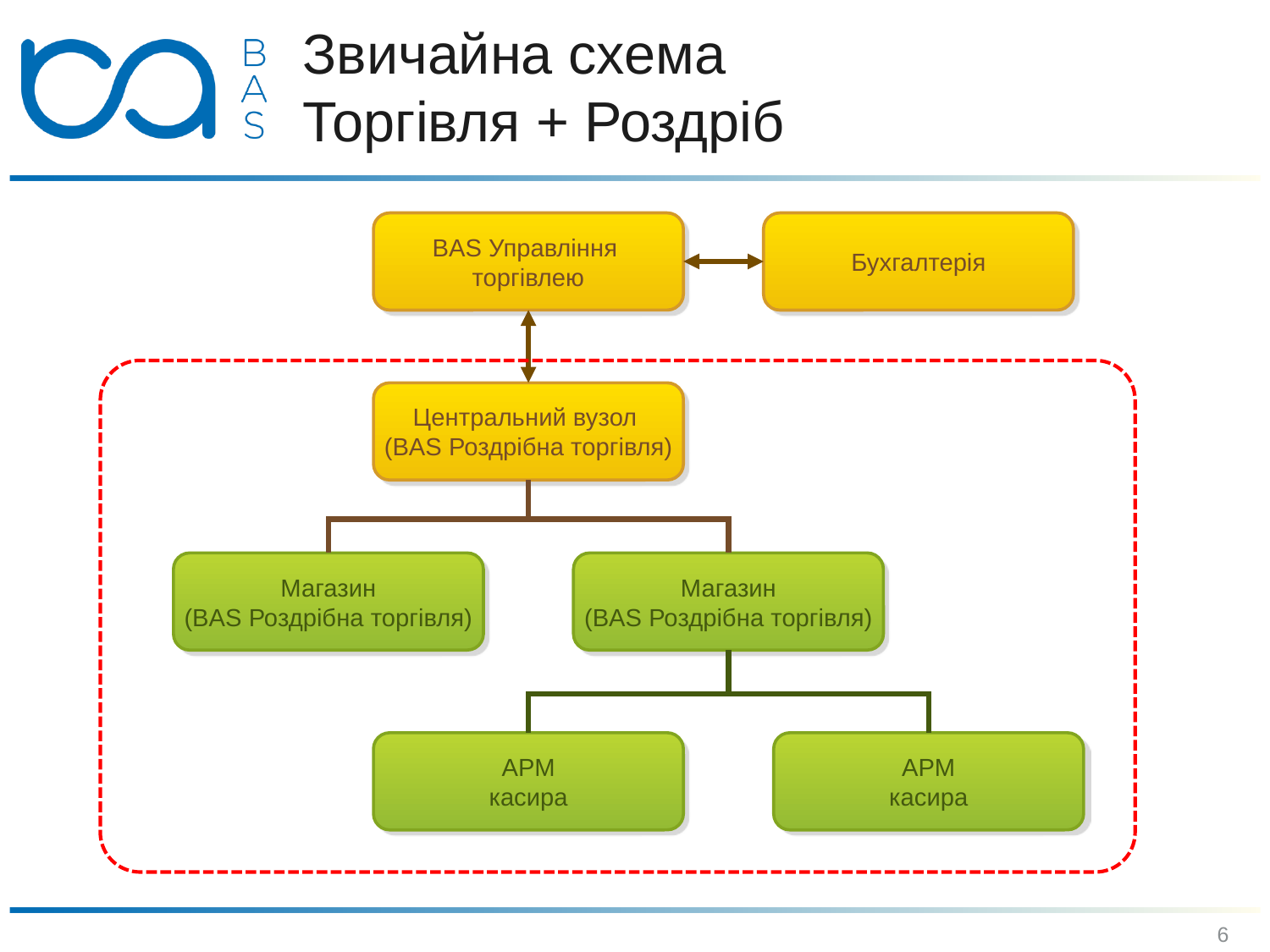

# Звичайна схема Торгівля + Роздріб
BAS Управління
торгівлею
Бухгалтерія

Центральний вузол
(BAS Роздрібна торгівля)
Магазин
(BAS Роздрібна торгівля)
Магазин
(BAS Роздрібна торгівля)
АРМ
касира
АРМ
касира
6